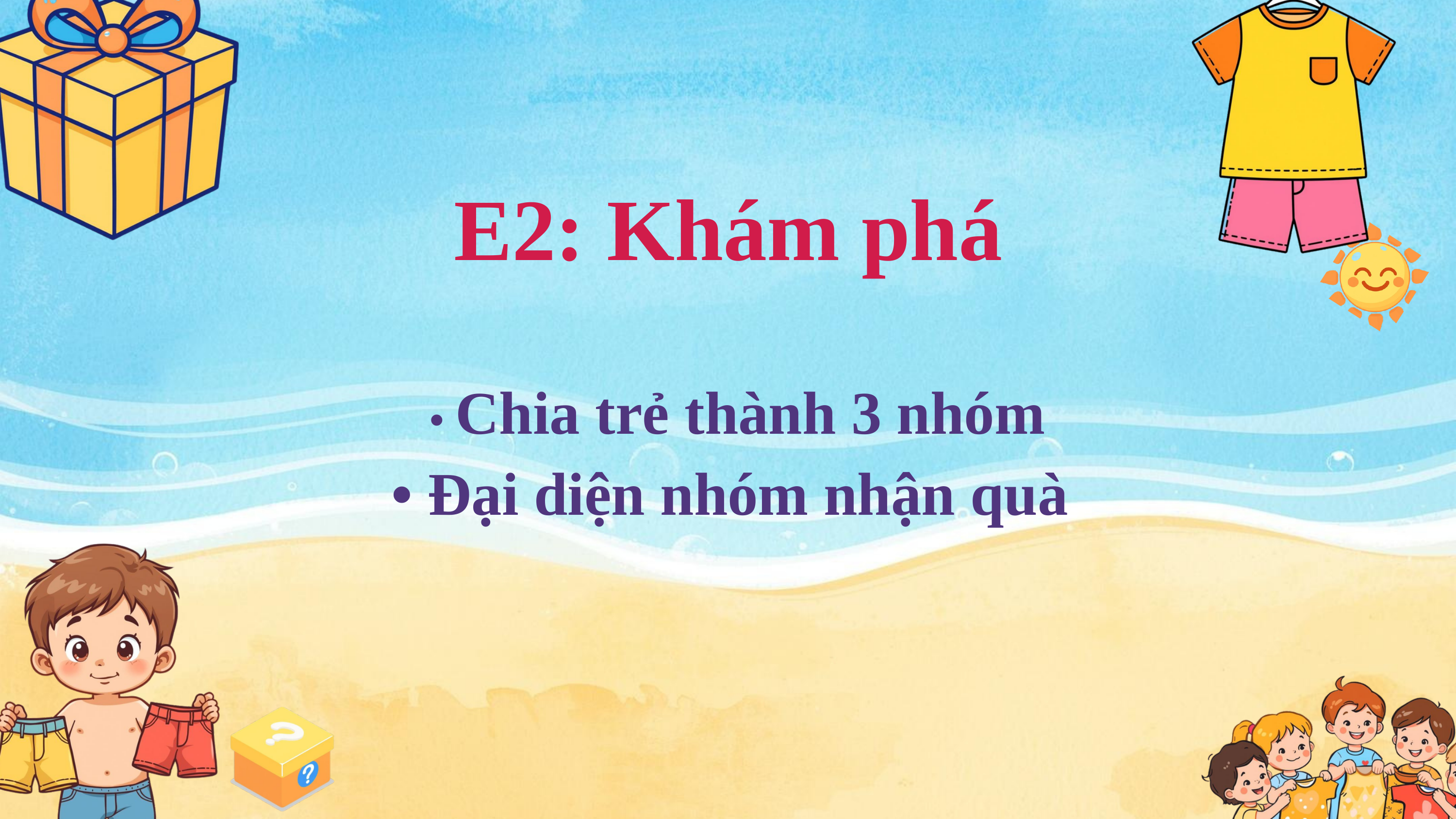

E2: Khám phá

• Chia trẻ thành 3 nhóm
• Đại diện nhóm nhận quà